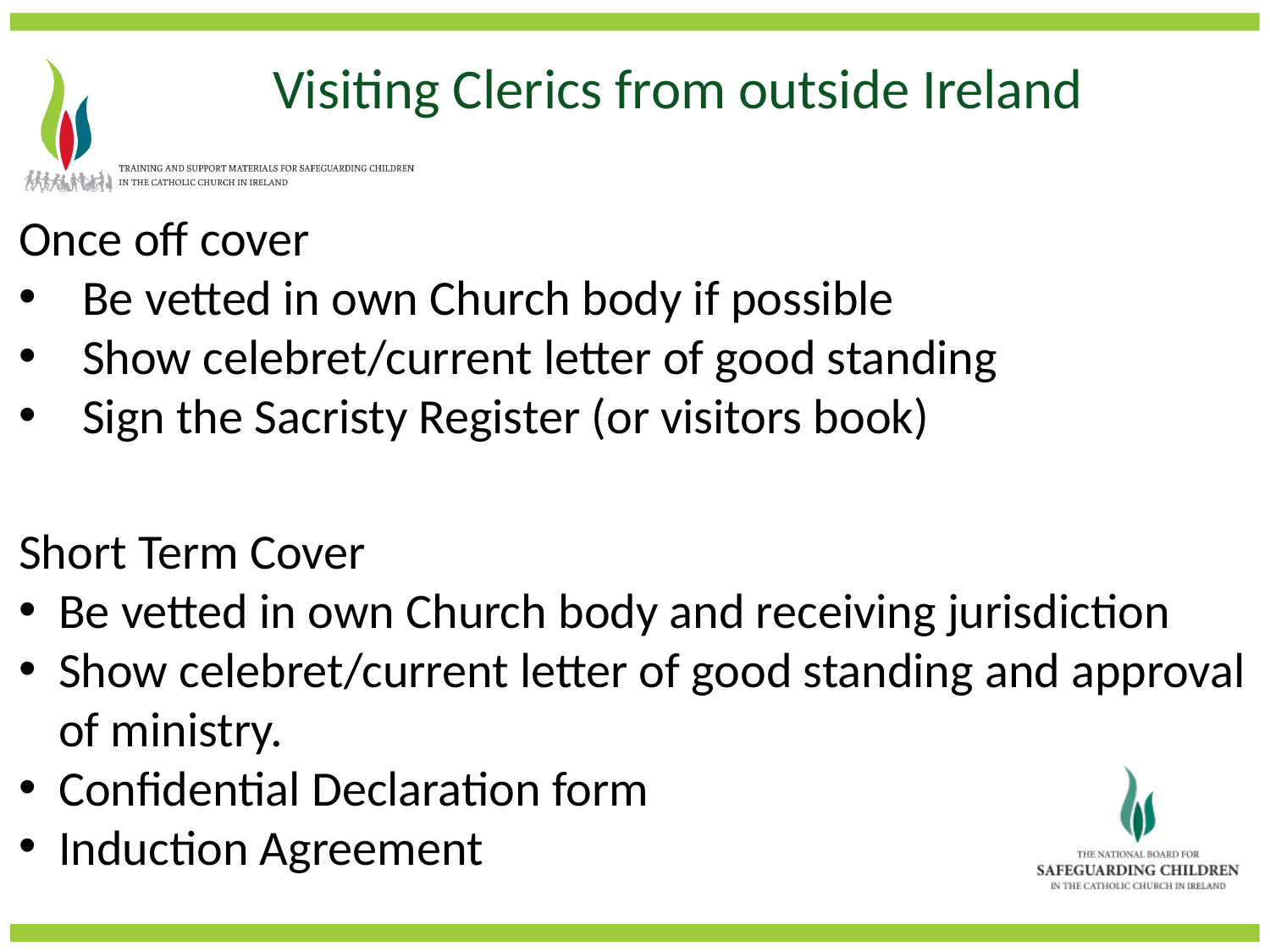

Visiting Clerics from outside Ireland
Once off cover
Be vetted in own Church body if possible
Show celebret/current letter of good standing
Sign the Sacristy Register (or visitors book)

Short Term Cover
Be vetted in own Church body and receiving jurisdiction
Show celebret/current letter of good standing and approval of ministry.
Confidential Declaration form
Induction Agreement